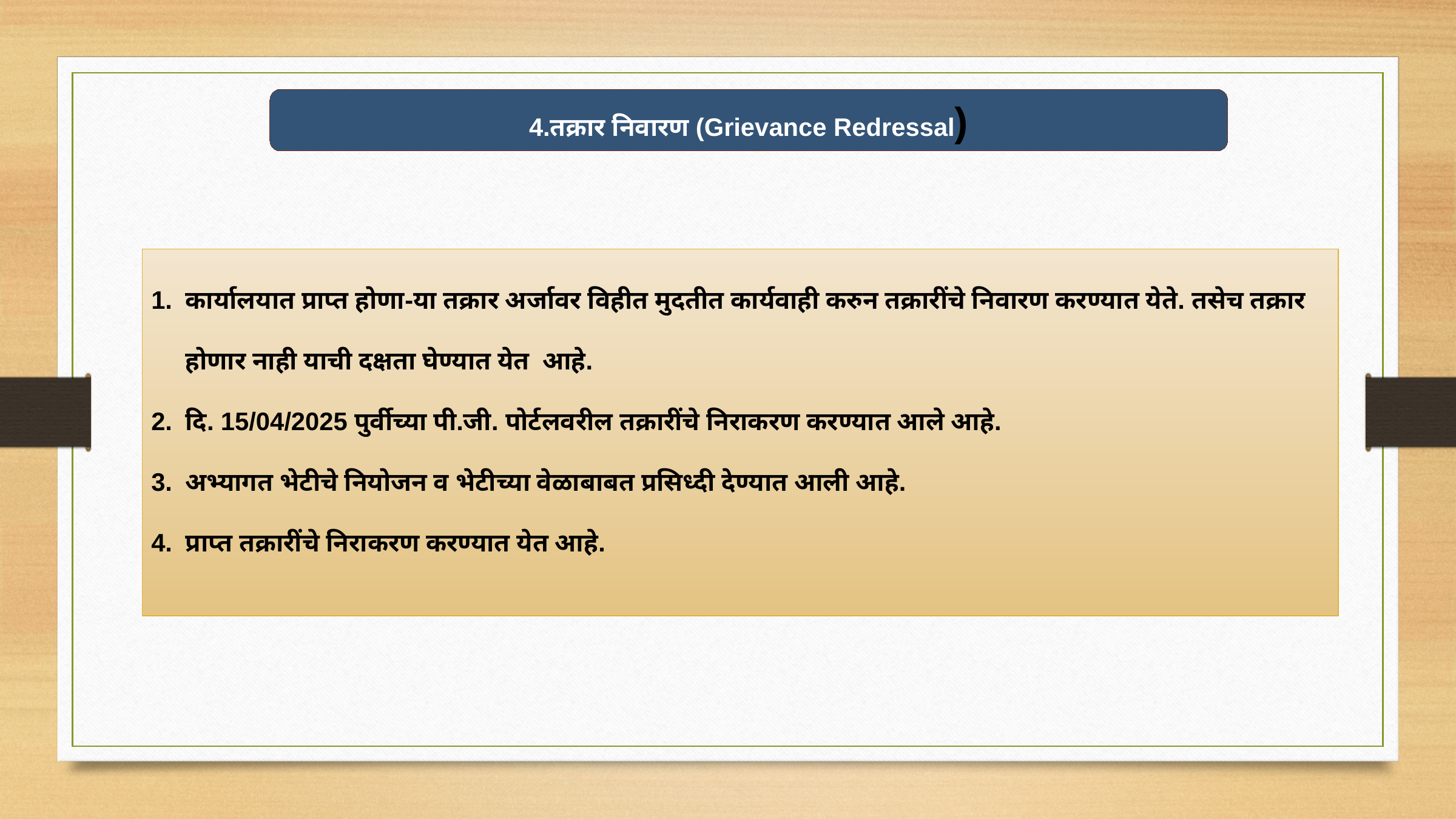

4.तक्रार निवारण (Grievance Redressal)
कार्यालयात प्राप्त होणा-या तक्रार अर्जावर विहीत मुदतीत कार्यवाही करुन तक्रारींचे निवारण करण्यात येते. तसेच तक्रार होणार नाही याची दक्षता घेण्यात येत  आहे.
दि. 15/04/2025 पुर्वीच्या पी.जी. पोर्टलवरील तक्रारींचे निराकरण करण्यात आले आहे.
अभ्यागत भेटीचे नियोजन व भेटीच्या वेळाबाबत प्रसिध्दी देण्यात आली आहे.
प्राप्त तक्रारींचे निराकरण करण्यात येत आहे.